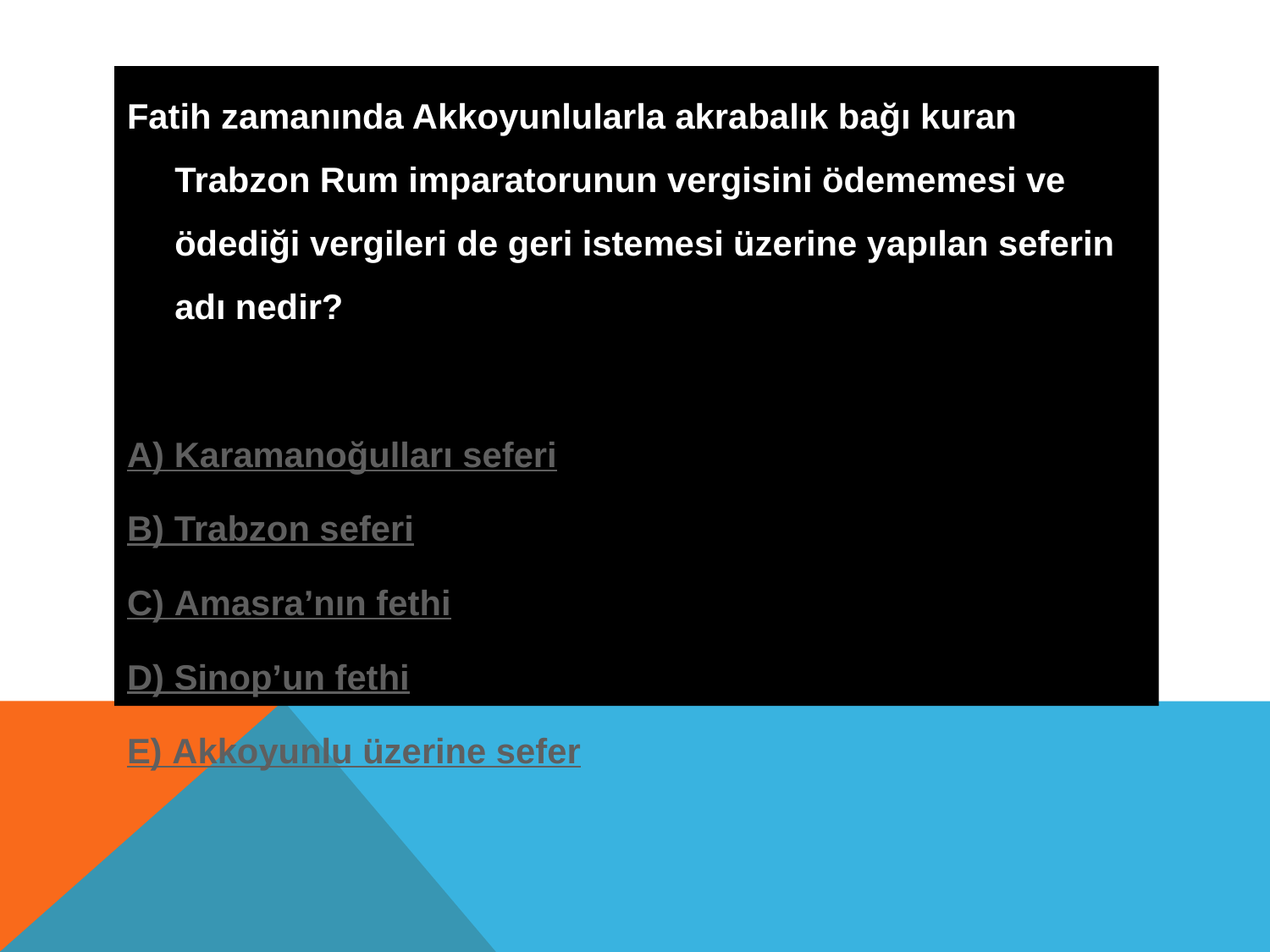

Fatih zamanında Akkoyunlularla akrabalık bağı kuran  Trabzon Rum imparatorunun vergisini ödememesi ve ödediği vergileri de geri istemesi üzerine yapılan seferin adı nedir?

A) Karamanoğulları seferi
B) Trabzon seferi
C) Amasra’nın fethi
D) Sinop’un fethi
E) Akkoyunlu üzerine sefer